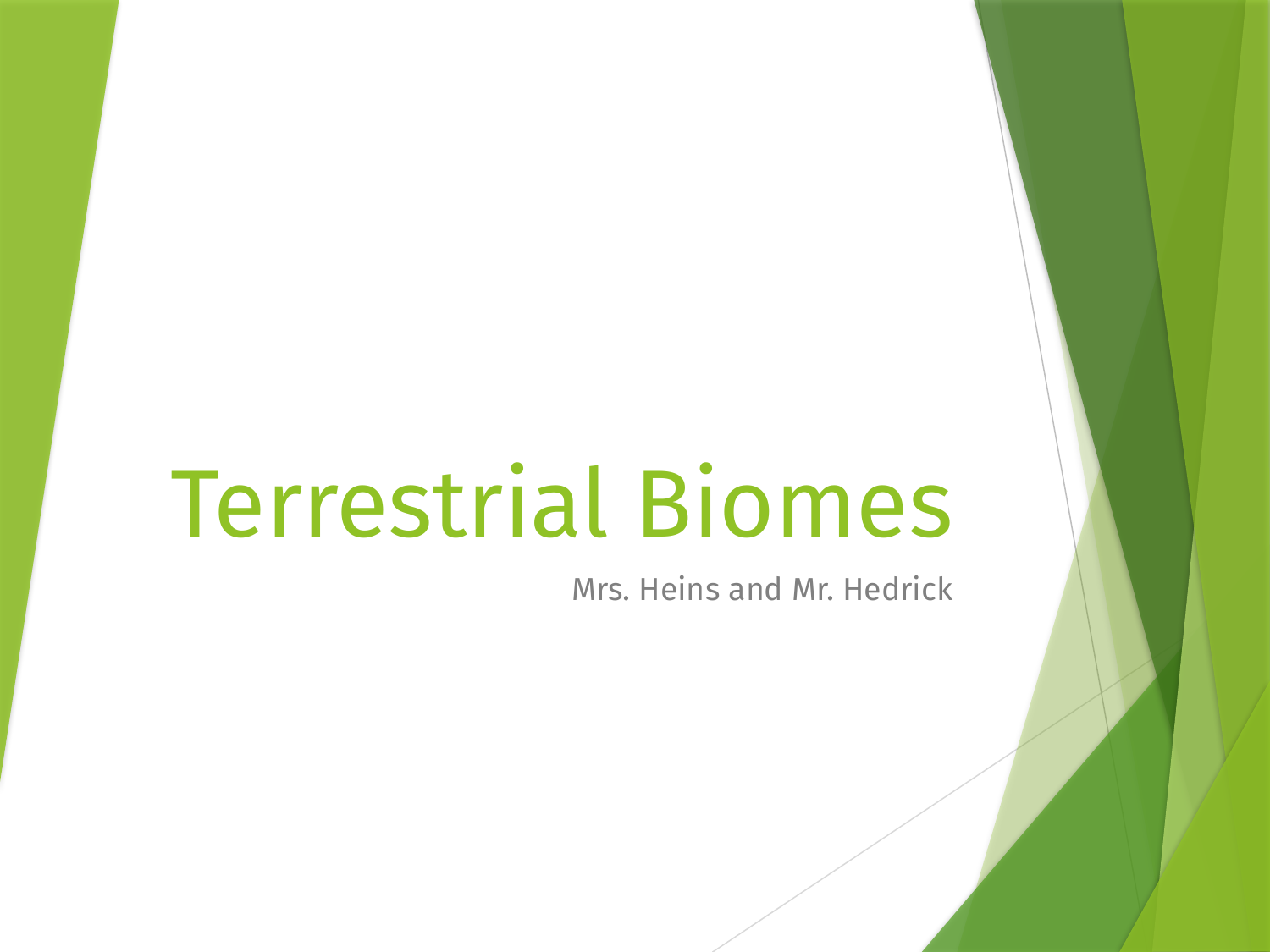

# Terrestrial Biomes
Mrs. Heins and Mr. Hedrick